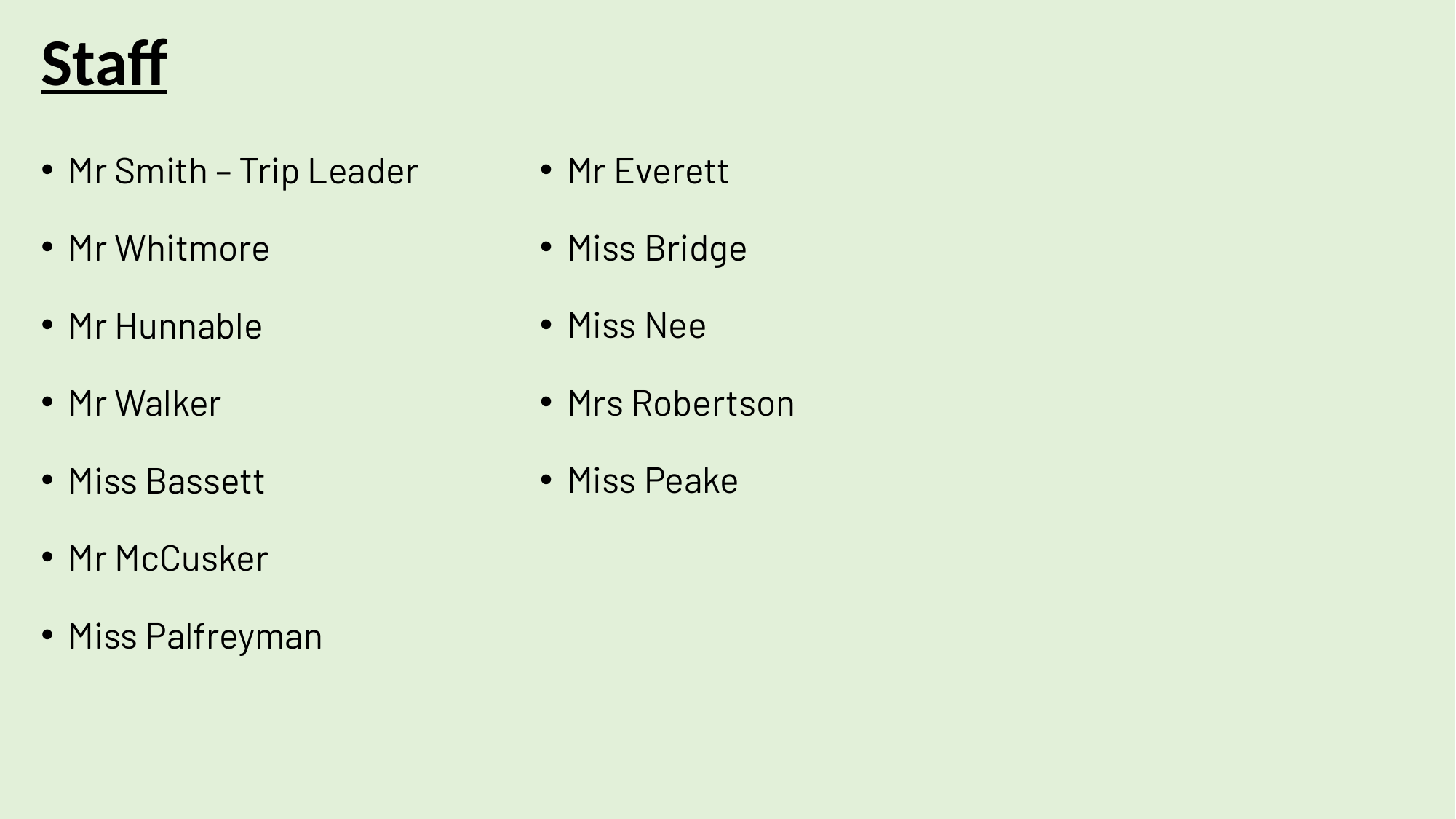

# Staff
Mr Everett
Miss Bridge
Miss Nee
Mrs Robertson
Miss Peake

Mr Smith – Trip Leader
Mr Whitmore
Mr Hunnable
Mr Walker
Miss Bassett
Mr McCusker
Miss Palfreyman